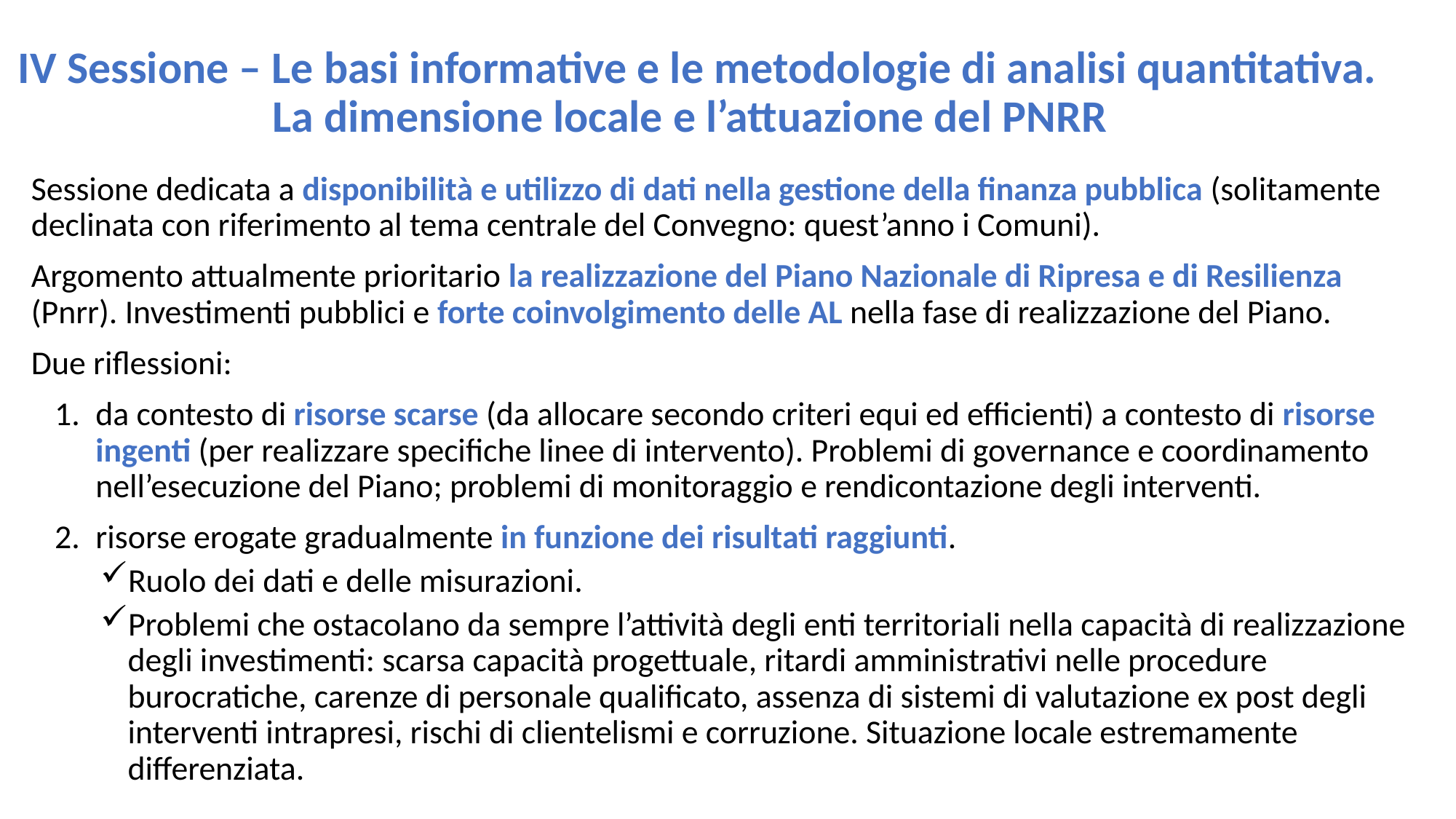

# IV Sessione – Le basi informative e le metodologie di analisi quantitativa. La dimensione locale e l’attuazione del PNRR
Sessione dedicata a disponibilità e utilizzo di dati nella gestione della finanza pubblica (solitamente declinata con riferimento al tema centrale del Convegno: quest’anno i Comuni).
Argomento attualmente prioritario la realizzazione del Piano Nazionale di Ripresa e di Resilienza (Pnrr). Investimenti pubblici e forte coinvolgimento delle AL nella fase di realizzazione del Piano.
Due riflessioni:
da contesto di risorse scarse (da allocare secondo criteri equi ed efficienti) a contesto di risorse ingenti (per realizzare specifiche linee di intervento). Problemi di governance e coordinamento nell’esecuzione del Piano; problemi di monitoraggio e rendicontazione degli interventi.
risorse erogate gradualmente in funzione dei risultati raggiunti.
Ruolo dei dati e delle misurazioni.
Problemi che ostacolano da sempre l’attività degli enti territoriali nella capacità di realizzazione degli investimenti: scarsa capacità progettuale, ritardi amministrativi nelle procedure burocratiche, carenze di personale qualificato, assenza di sistemi di valutazione ex post degli interventi intrapresi, rischi di clientelismi e corruzione. Situazione locale estremamente differenziata.